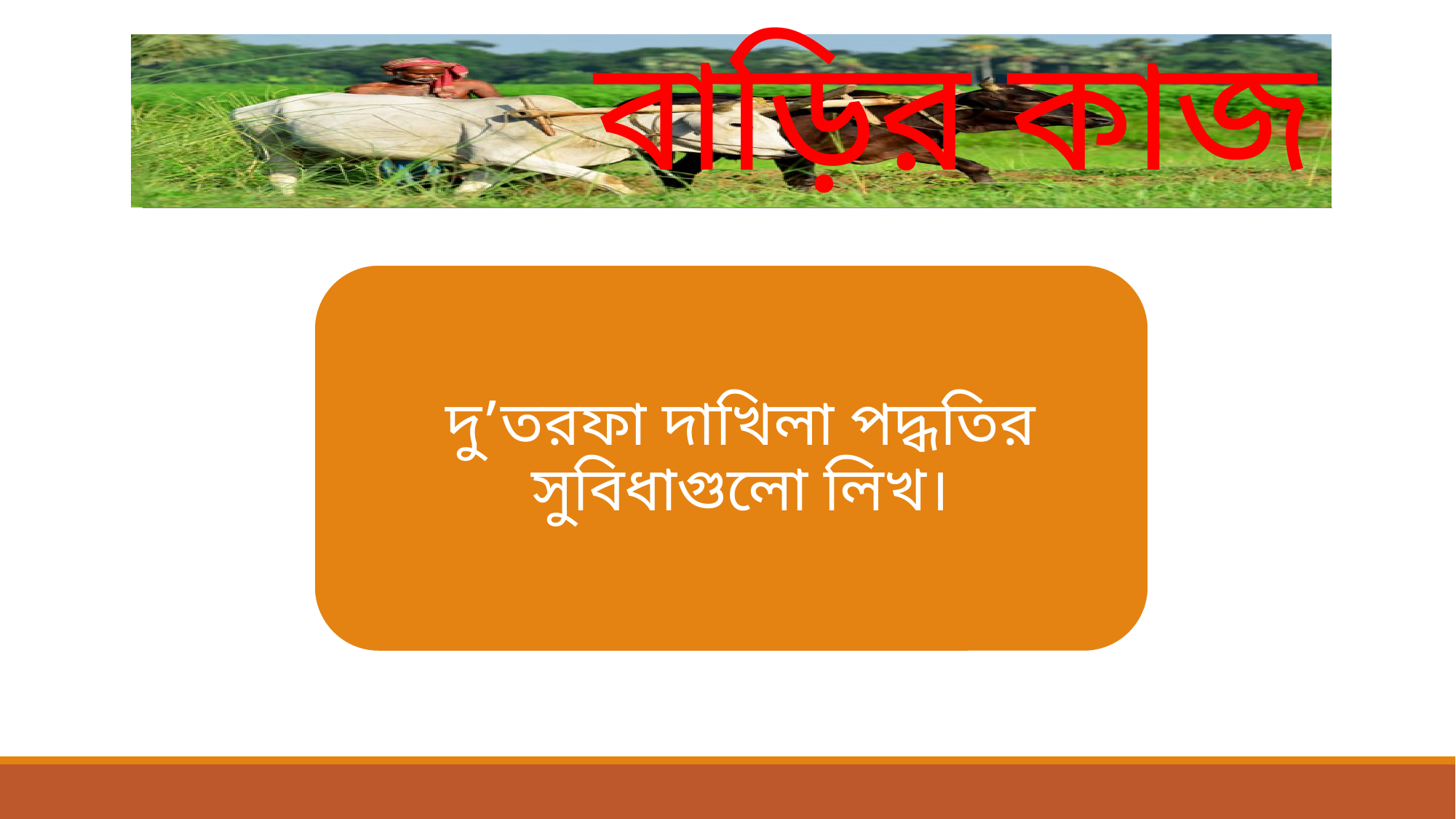

# বাড়ির কাজ
দু’তরফা দাখিলা পদ্ধতির সুবিধাগুলো লিখ।